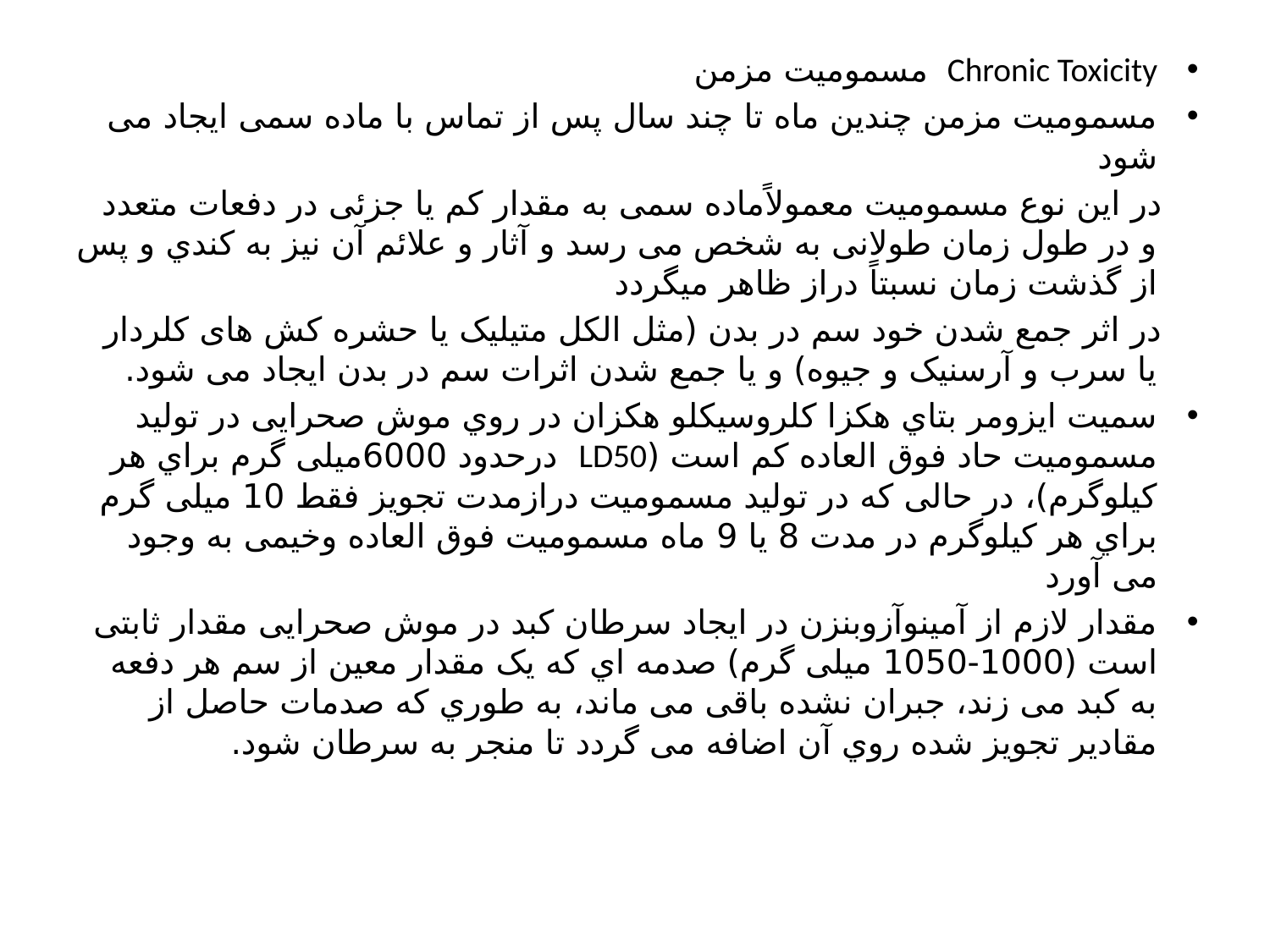

Chronic Toxicity  مسمومیت مزمن
مسمومیت مزمن چندین ماه تا چند سال پس از تماس با ماده سمی ایجاد می شود
   در این نوع مسمومیت معمولاًماده سمی به مقدار کم یا جزئی در دفعات متعدد و در طول زمان طولانی به شخص می رسد و آثار و علائم آن نیز به کندي و پس از گذشت زمان نسبتاً دراز ظاهر میگردد
   در اثر جمع شدن خود سم در بدن (مثل الکل متیلیک یا حشره کش های کلردار یا سرب و آرسنیک و جیوه) و یا جمع شدن اثرات سم در بدن ایجاد می شود.
سمیت ایزومر بتاي هکزا کلروسیکلو هکزان در روي موش صحرایی در تولید مسمومیت حاد فوق العاده کم است (LD50  درحدود 6000میلی گرم براي هر کیلوگرم)، در حالی که در تولید مسمومیت درازمدت تجویز فقط 10 میلی گرم براي هر کیلوگرم در مدت 8 یا 9 ماه مسمومیت فوق العاده وخیمی به وجود می آورد
مقدار لازم از آمینوآزوبنزن در ایجاد سرطان کبد در موش صحرایی مقدار ثابتی است (1000-1050 میلی گرم) صدمه اي که یک مقدار معین از سم هر دفعه به کبد می زند، جبران نشده باقی می ماند، به طوري که صدمات حاصل از مقادیر تجویز شده روي آن اضافه می گردد تا منجر به سرطان شود.